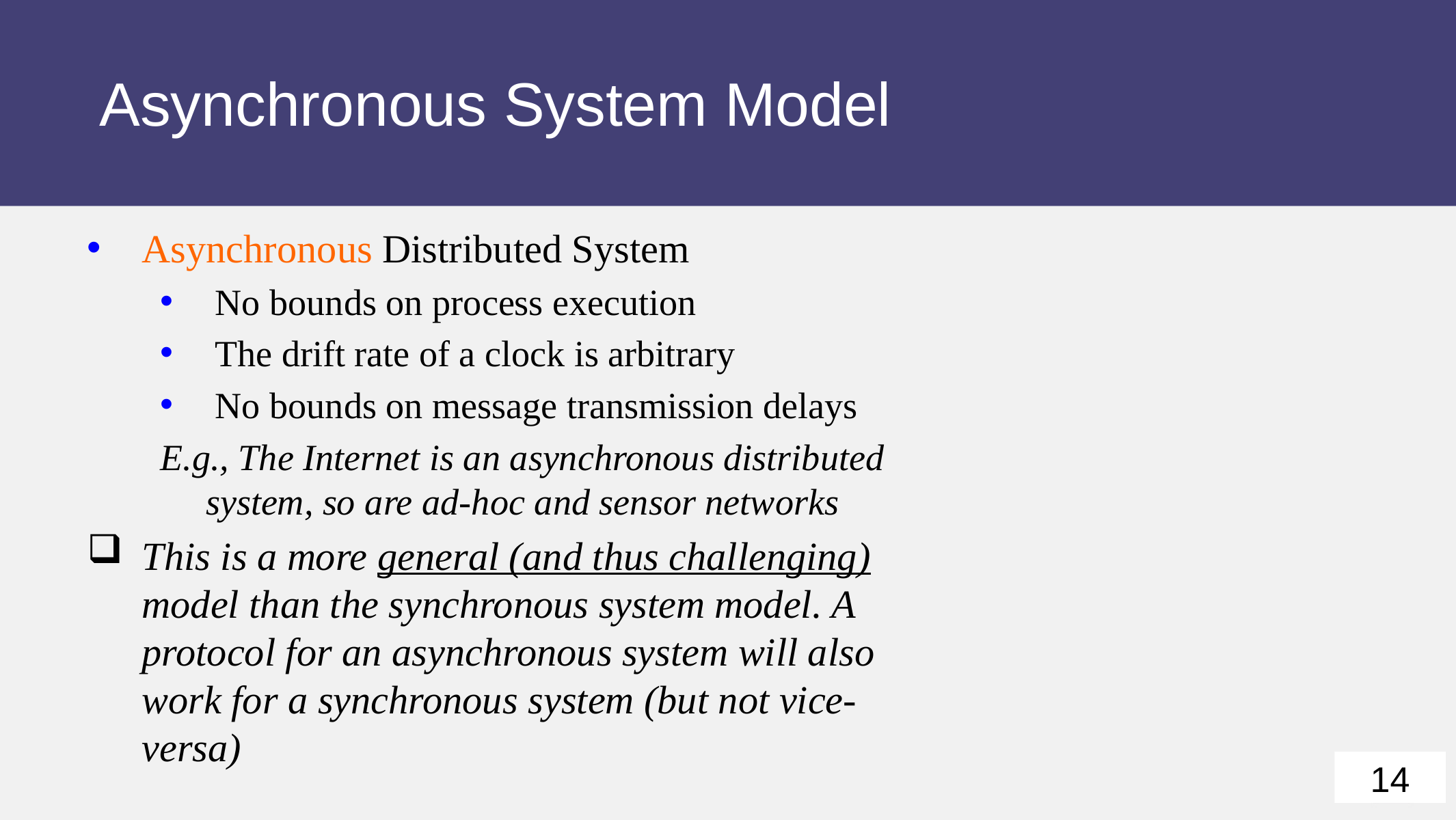

Asynchronous System Model
Asynchronous Distributed System
 No bounds on process execution
 The drift rate of a clock is arbitrary
 No bounds on message transmission delays
E.g., The Internet is an asynchronous distributed system, so are ad-hoc and sensor networks
This is a more general (and thus challenging) model than the synchronous system model. A protocol for an asynchronous system will also work for a synchronous system (but not vice-versa)
14